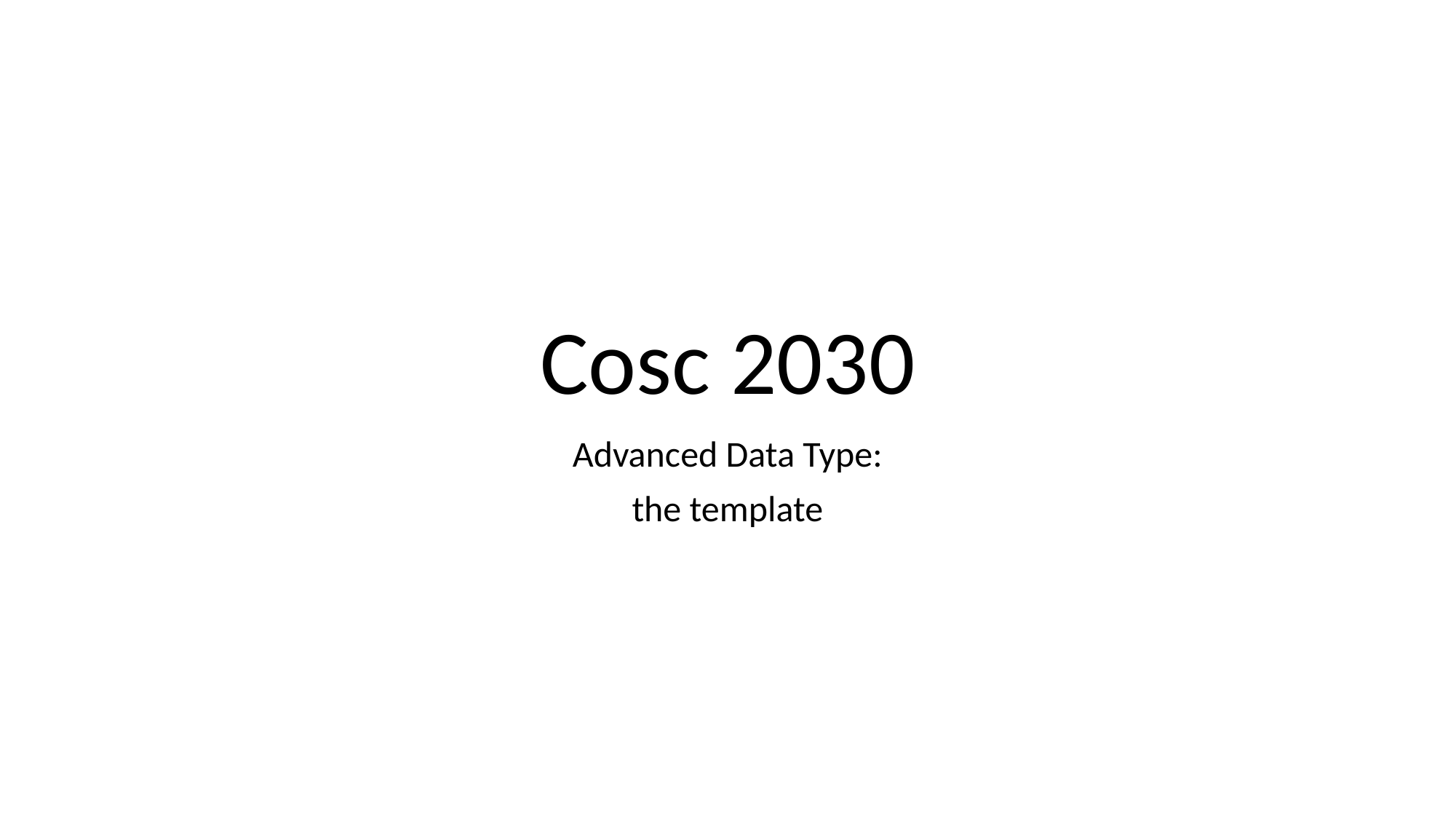

# Cosc 2030
Advanced Data Type:
the template